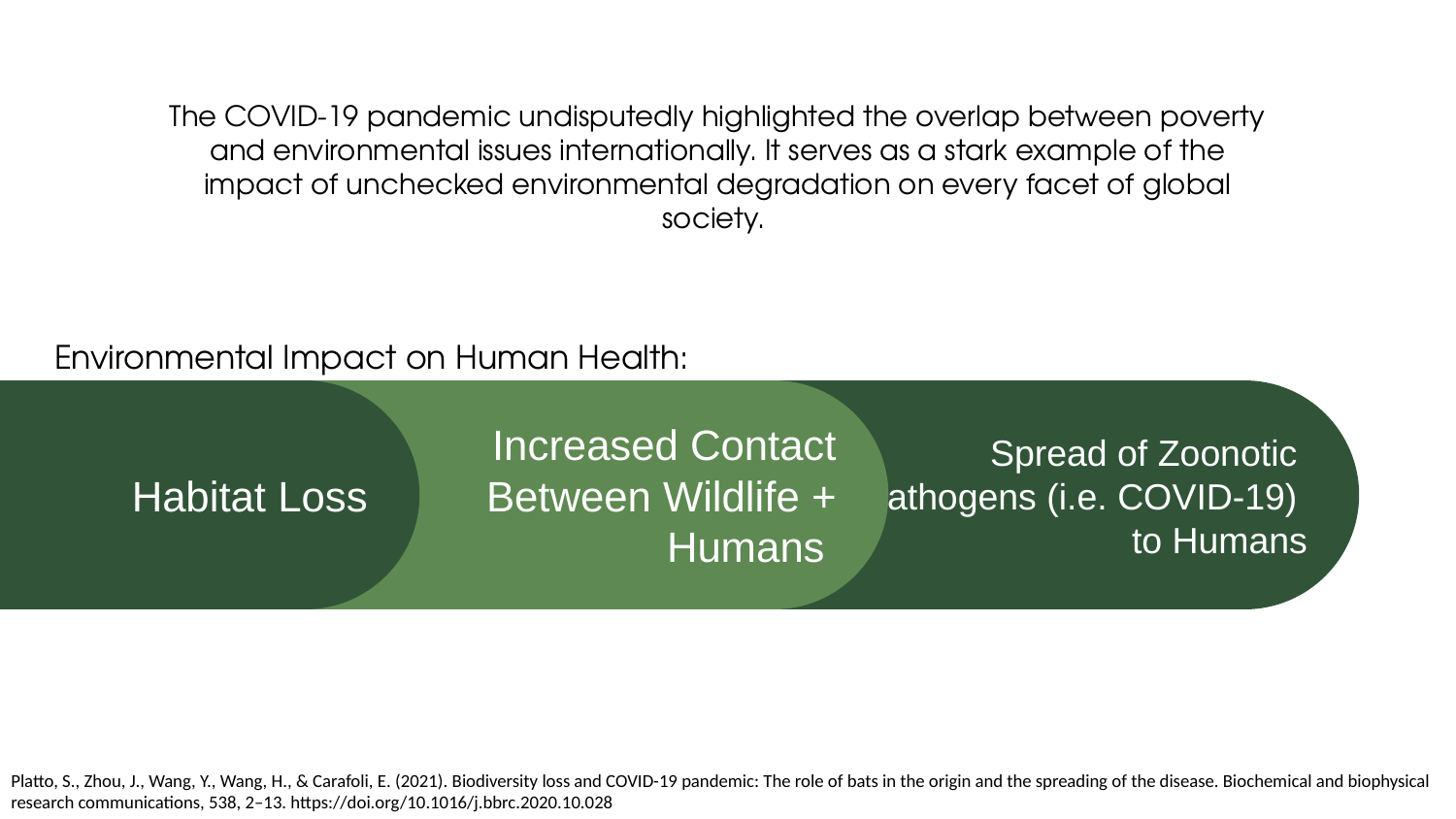

The COVID-19 pandemic undisputedly highlighted the overlap between poverty and environmental issues internationally. It serves as a stark example of the impact of unchecked environmental degradation on every facet of global society.
Environmental Impact on Human Health:
Habitat Loss
Increased Contact Between Wildlife + Humans
Spread of Zoonotic
Pathogens (i.e. COVID-19)
to Humans
Platto, S., Zhou, J., Wang, Y., Wang, H., & Carafoli, E. (2021). Biodiversity loss and COVID-19 pandemic: The role of bats in the origin and the spreading of the disease. Biochemical and biophysical research communications, 538, 2–13. https://doi.org/10.1016/j.bbrc.2020.10.028